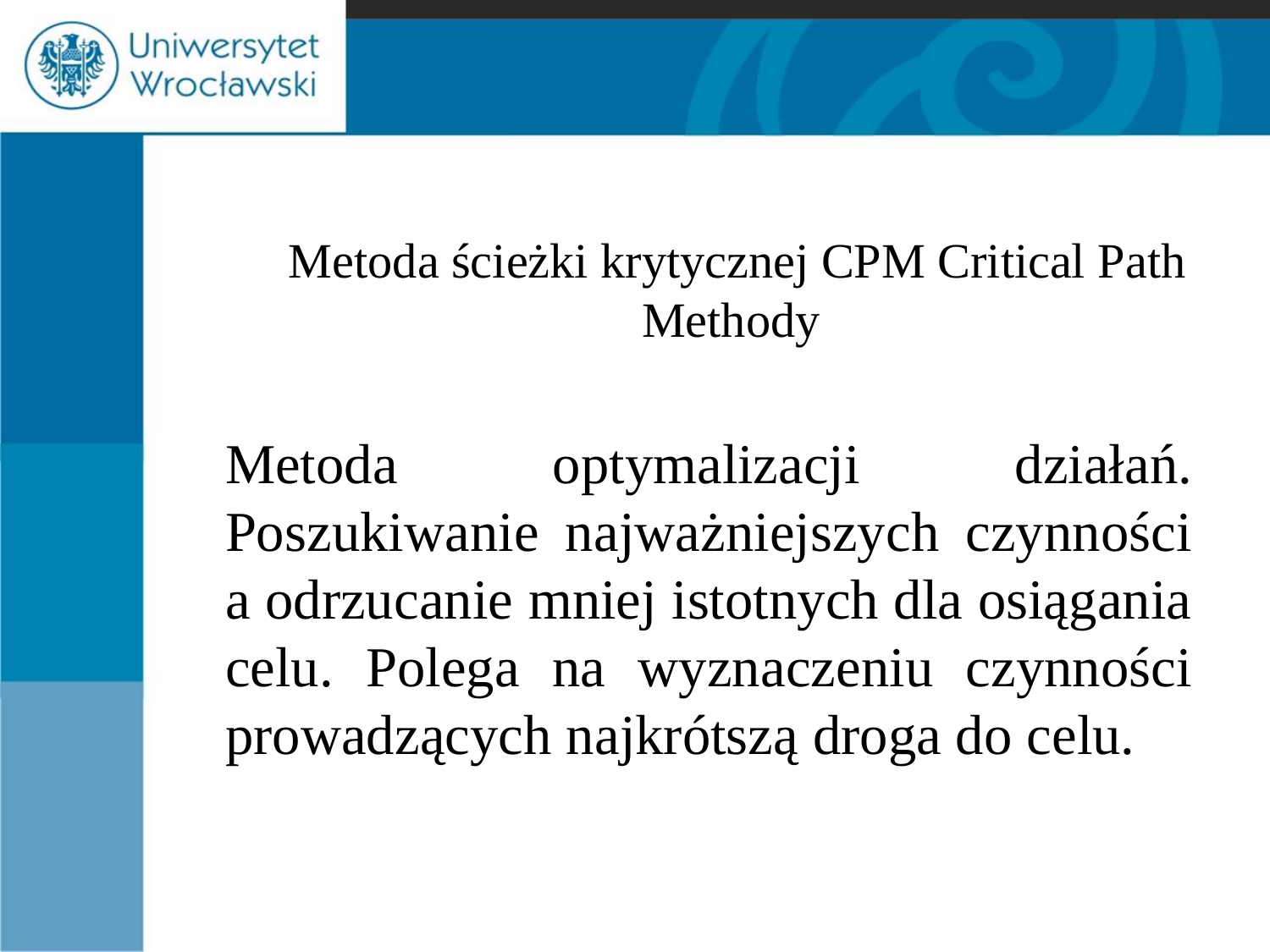

#
	Metoda ścieżki krytycznej CPM Critical Path Methody

	Metoda optymalizacji działań. Poszukiwanie najważniejszych czynności a odrzucanie mniej istotnych dla osiągania celu. Polega na wyznaczeniu czynności prowadzących najkrótszą droga do celu.